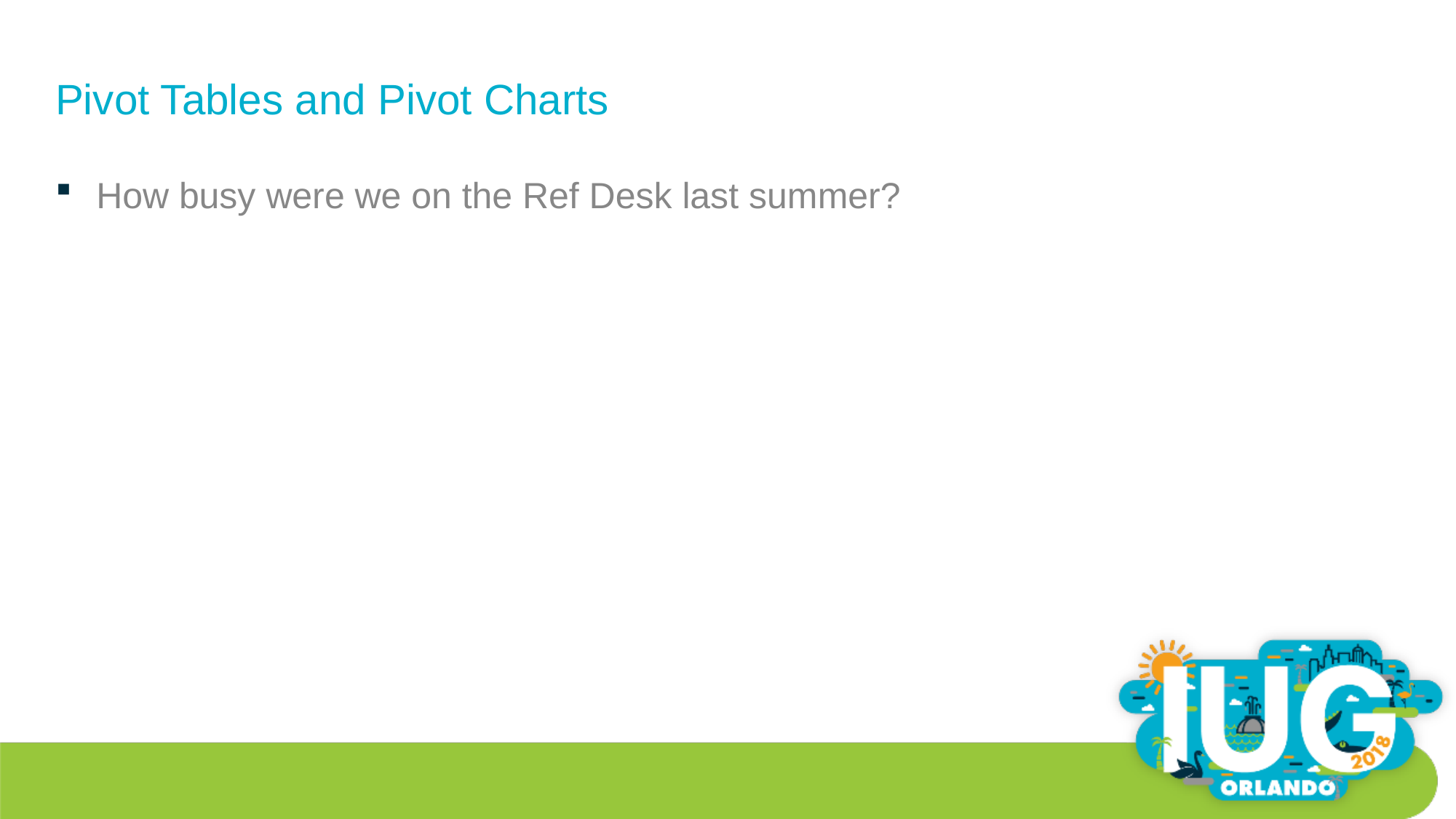

# Pivot Tables and Pivot Charts
How busy were we on the Ref Desk last summer?